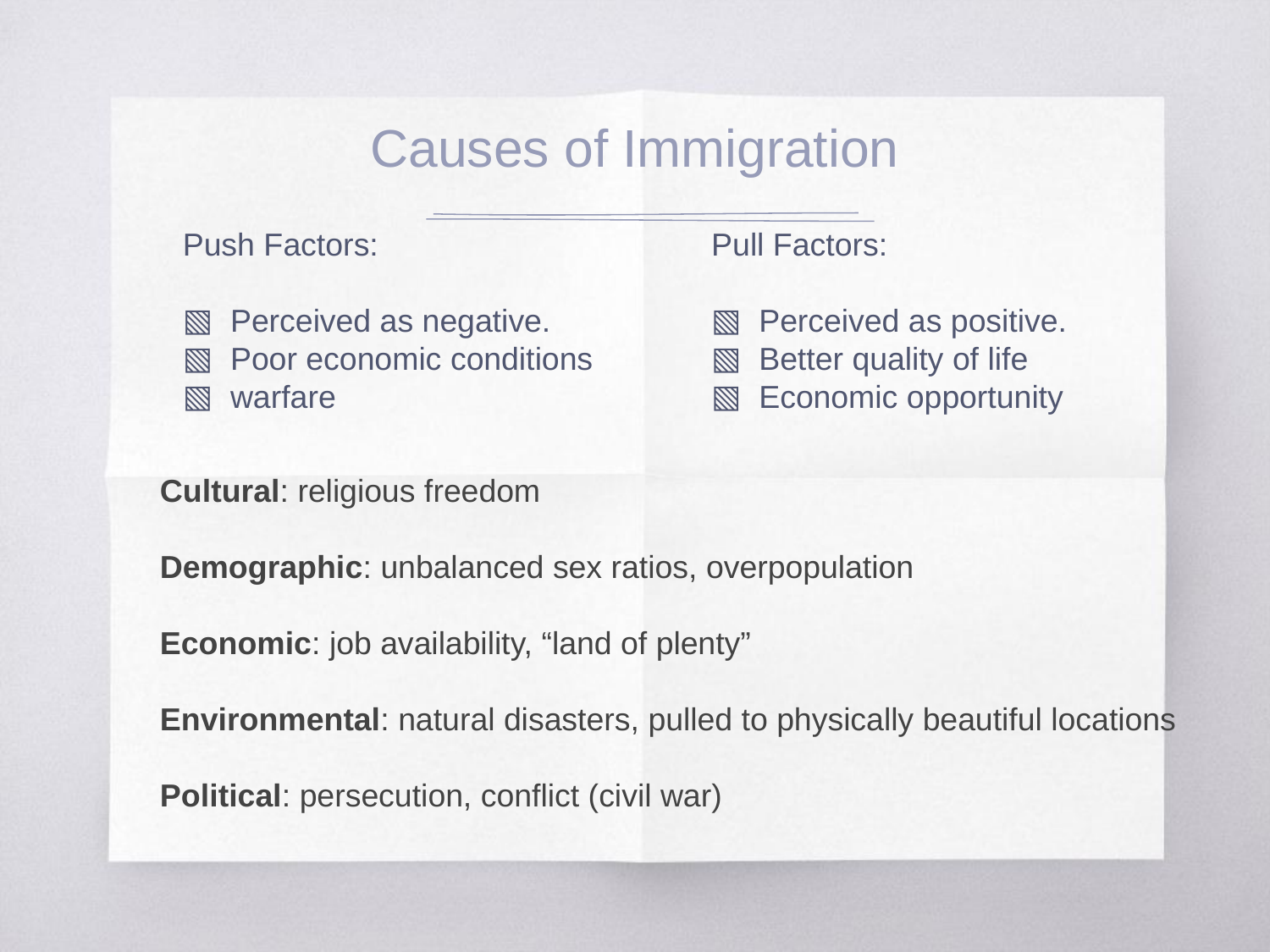

# Causes of Immigration
Push Factors:

Perceived as negative.
Poor economic conditions
warfare
Pull Factors:

Perceived as positive.
Better quality of life
Economic opportunity

Cultural: religious freedom

Demographic: unbalanced sex ratios, overpopulation

Economic: job availability, “land of plenty”

Environmental: natural disasters, pulled to physically beautiful locations

Political: persecution, conflict (civil war)